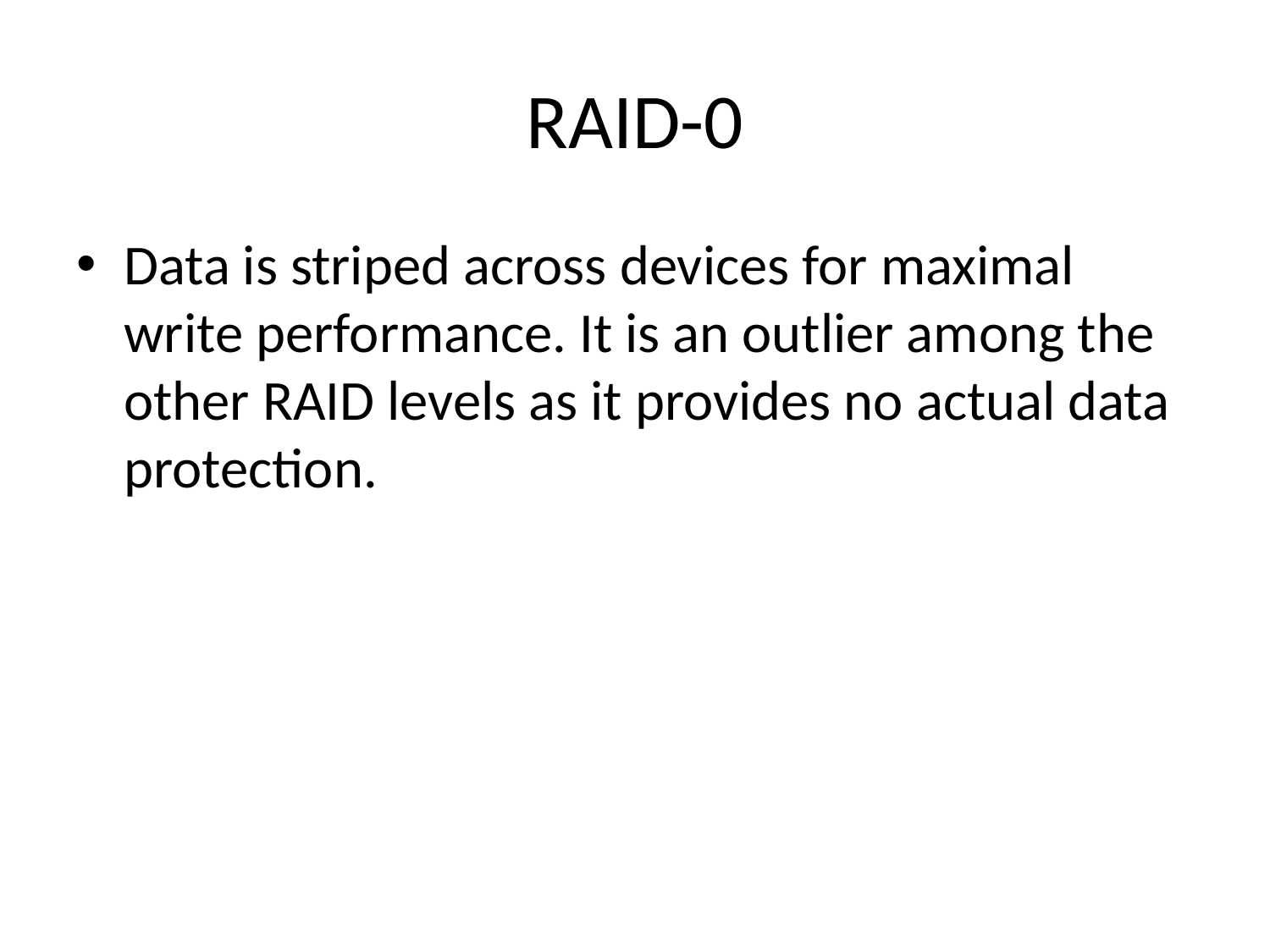

# RAID-0
Data is striped across devices for maximal write performance. It is an outlier among the other RAID levels as it provides no actual data protection.